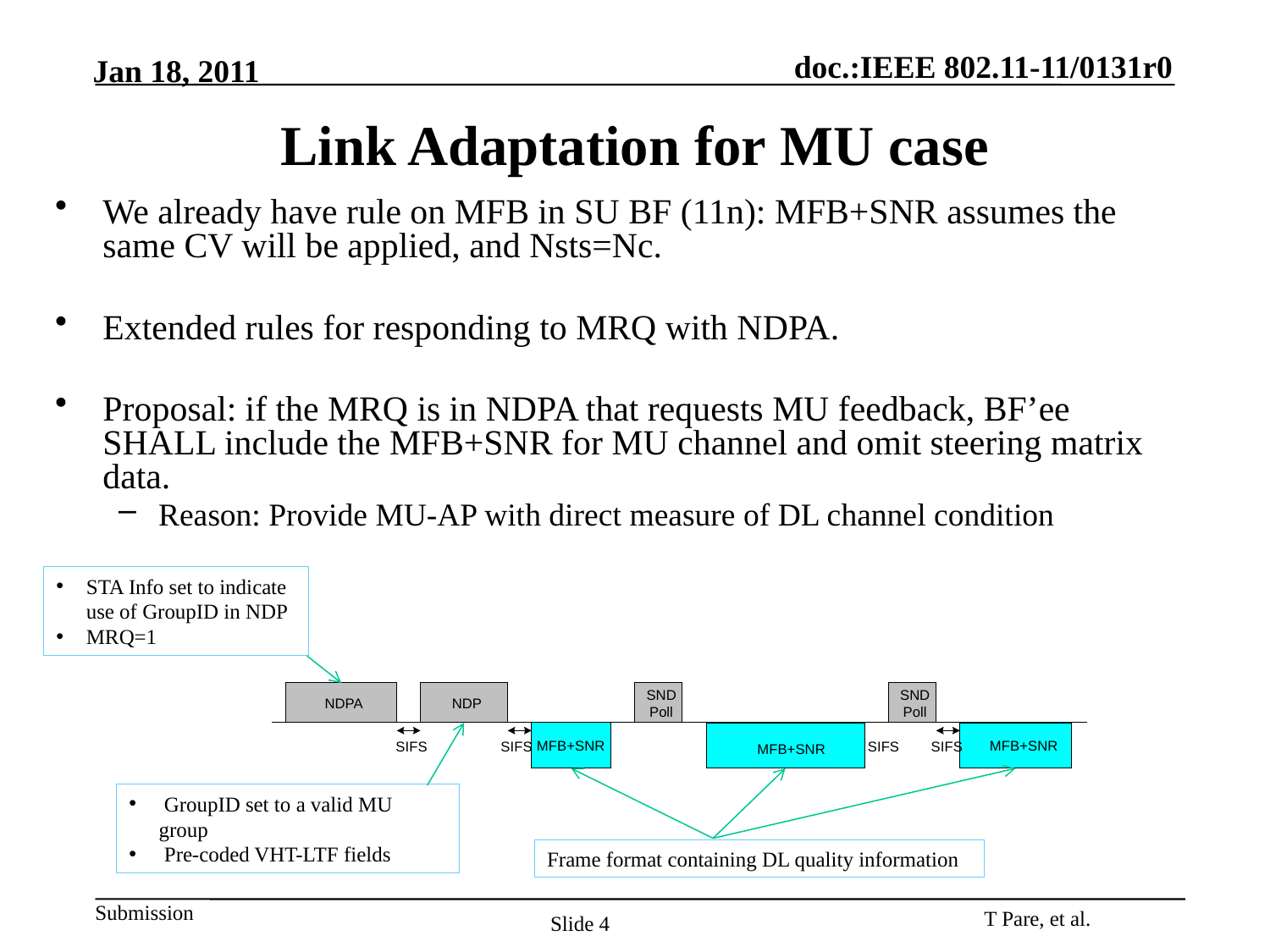

# Link Adaptation for MU case
We already have rule on MFB in SU BF (11n): MFB+SNR assumes the same CV will be applied, and Nsts=Nc.

Extended rules for responding to MRQ with NDPA.

Proposal: if the MRQ is in NDPA that requests MU feedback, BF’ee SHALL include the MFB+SNR for MU channel and omit steering matrix data.
Reason: Provide MU-AP with direct measure of DL channel condition
STA Info set to indicate use of GroupID in NDP
MRQ=1

SND
SND
NDPA
NDP
Poll
Poll

MFB+SNR
MFB+SNR
SIFS
SIFS
SIFS
SIFS
MFB+SNR
 GroupID set to a valid MU group
 Pre-coded VHT-LTF fields
Frame format containing DL quality information